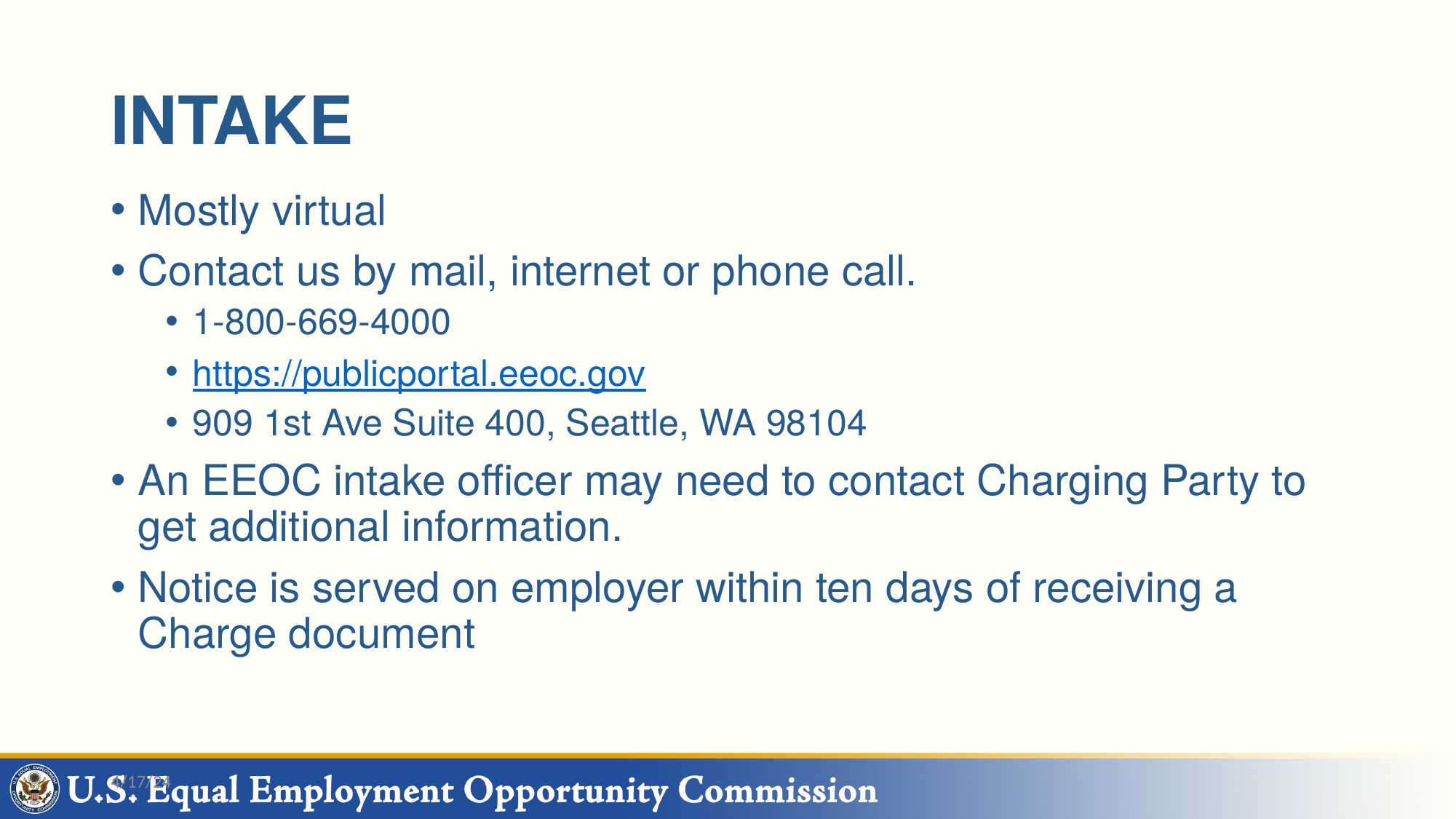

# INTAKE
Mostly virtual
Contact us by mail, internet or phone call.
1-800-669-4000
https://publicportal.eeoc.gov
909 1st Ave Suite 400, Seattle, WA 98104
An EEOC intake officer may need to contact Charging Party to get additional information.
Notice is served on employer within ten days of receiving a Charge document
4/17/24